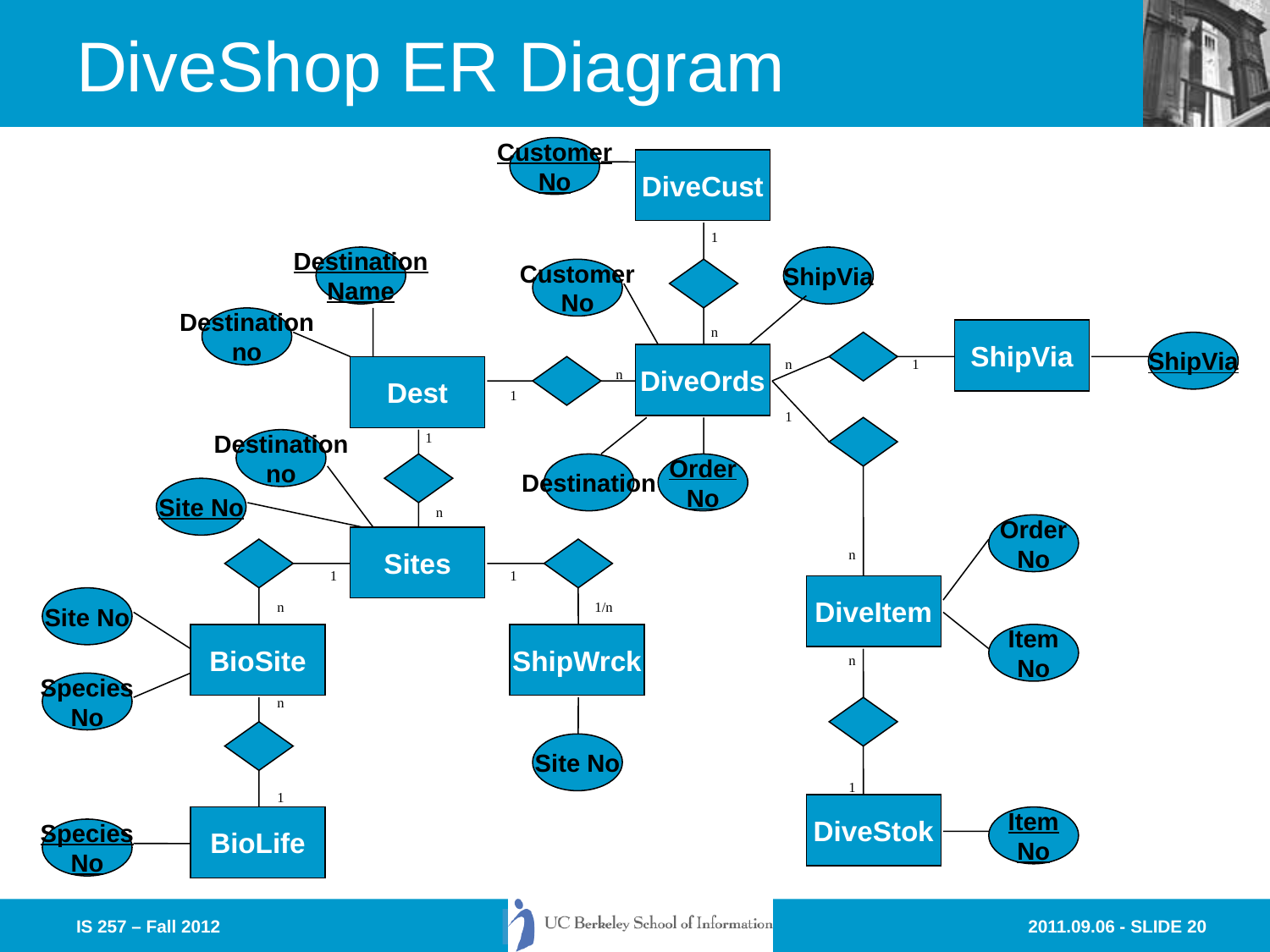

# DiveShop ER Diagram
Customer
No
DiveCust

ShipVia

DiveOrds
Dest

Sites

DiveItem

BioSite
ShipWrck

DiveStok
BioLife

Destination
Name
ShipVia
Customer
No

Destination
no

ShipVia

Destination
no
Destination
Order
No

Site No

Order
No

Site No

Item
No
Species
No

Site No
Item
No
Species
No

1
n
n
1
n
1
1
1
n
n
1
1
n
1/n
n
n
1
1
IS 257 – Fall 2012